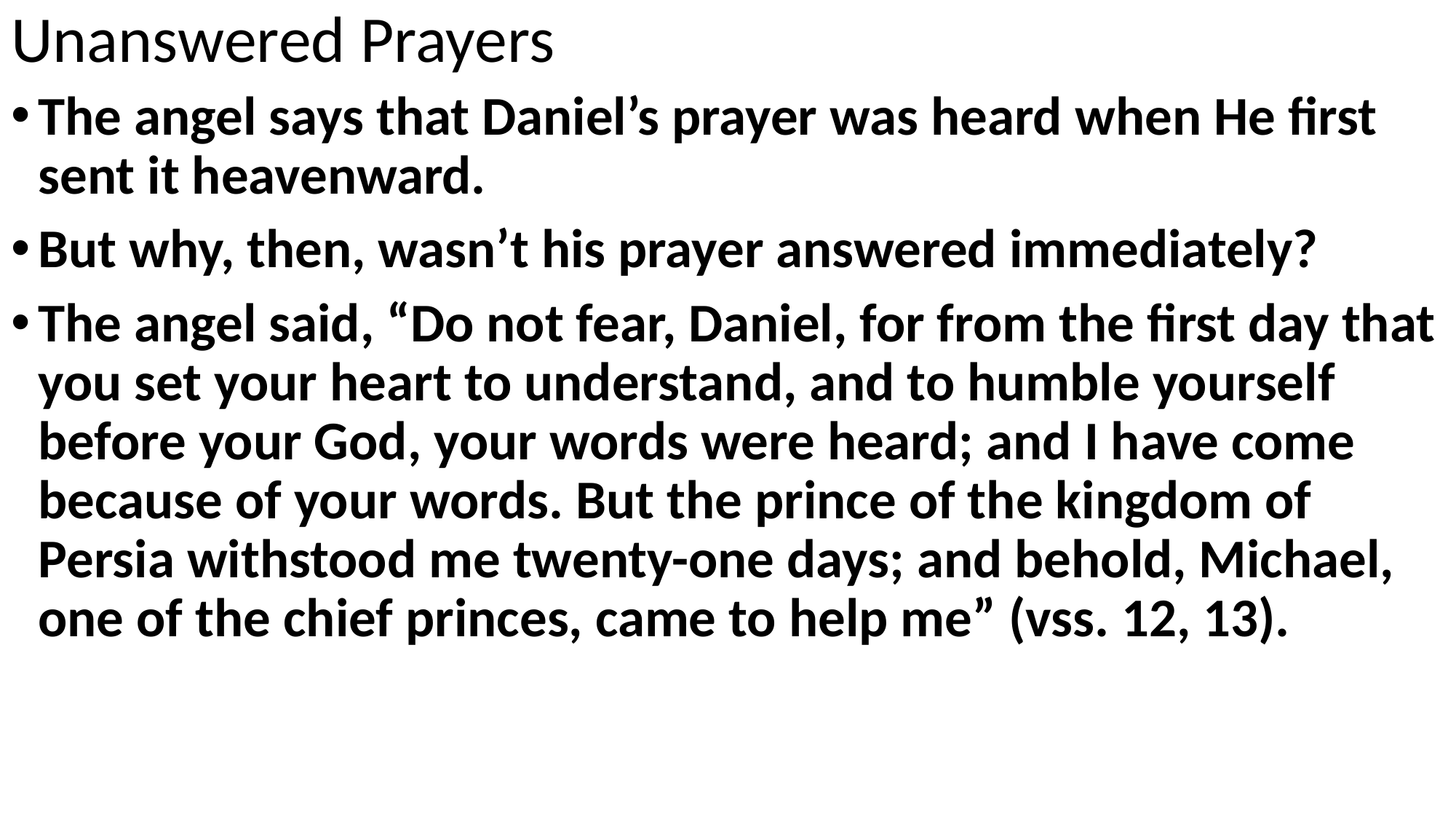

# Unanswered Prayers
The angel says that Daniel’s prayer was heard when He first sent it heavenward.
But why, then, wasn’t his prayer answered immediately?
The angel said, “Do not fear, Daniel, for from the first day that you set your heart to understand, and to humble yourself before your God, your words were heard; and I have come because of your words. But the prince of the kingdom of Persia withstood me twenty-one days; and behold, Michael, one of the chief princes, came to help me” (vss. 12, 13).